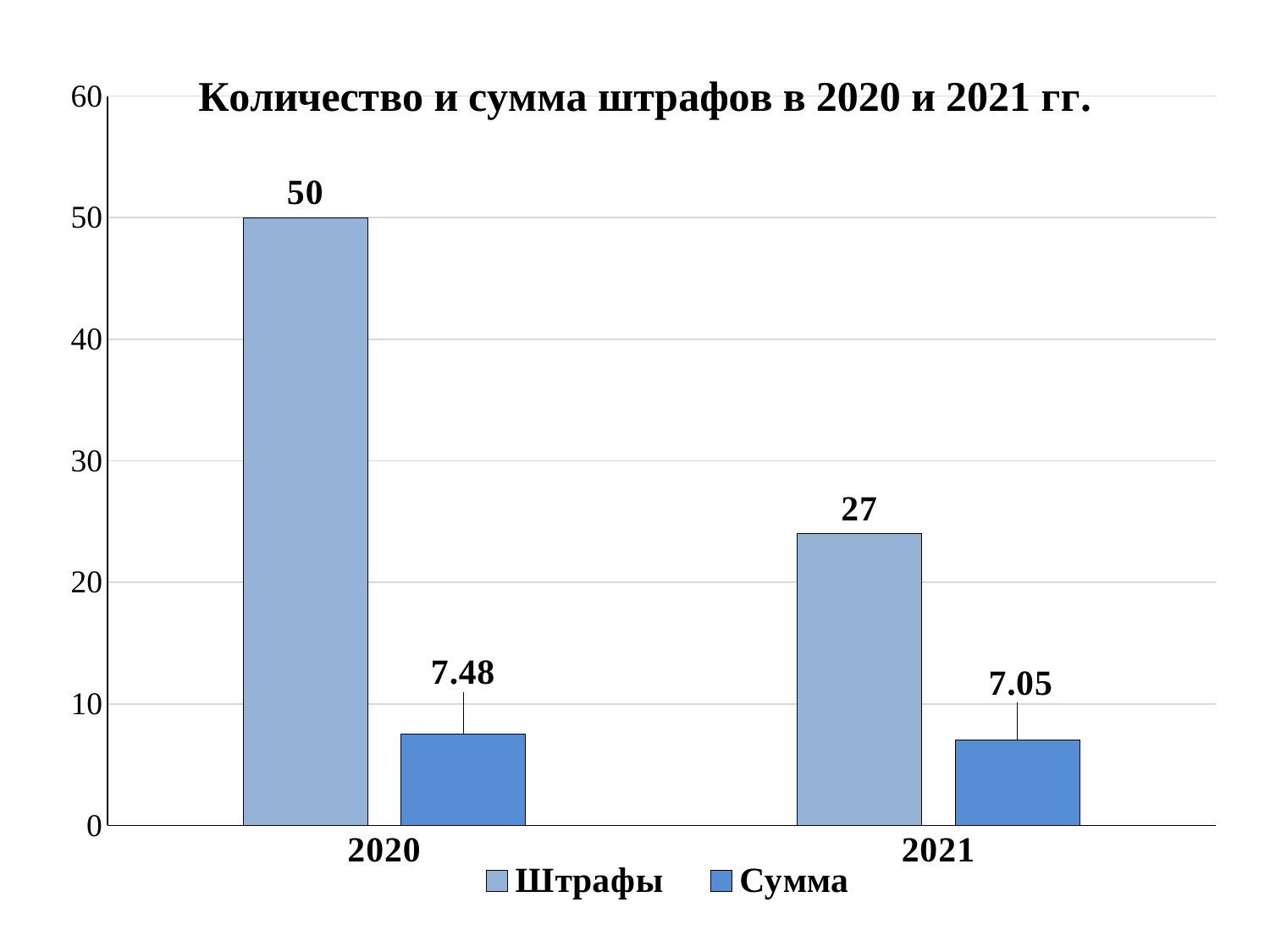

### Chart: Количество и сумма штрафов в 2020 и 2021 гг.

| Category | Штрафы | Сумма |
|---|---|---|
| 2020 | 50.0 | 7.48 |
| 2021 | 24.0 | 7.05 |